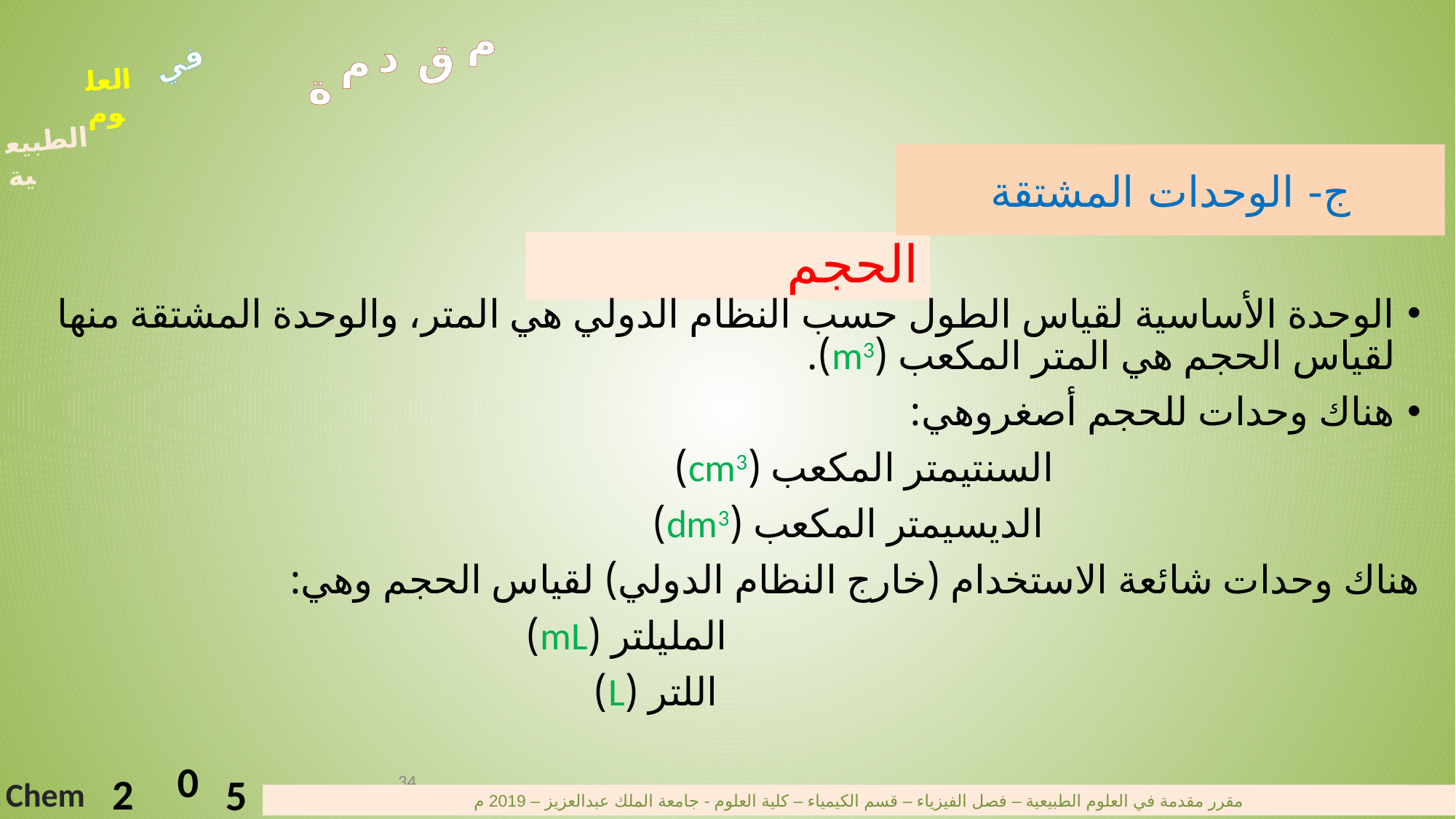

م
د
ق
م
ة
في
العلوم
الطبيعية
0
2
5
Chem
مقرر مقدمة في العلوم الطبيعية – فصل الفيزياء – قسم الكيمياء – كلية العلوم - جامعة الملك عبدالعزيز – 2019 م
ج- الوحدات المشتقة
# الحجم
الوحدة الأساسية لقياس الطول حسب النظام الدولي هي المتر، والوحدة المشتقة منها لقياس الحجم هي المتر المكعب (m3).
هناك وحدات للحجم أصغروهي:
                                    السنتيمتر المكعب (cm3)
                                     الديسيمتر المكعب (dm3)
هناك وحدات شائعة الاستخدام (خارج النظام الدولي) لقياس الحجم وهي:
                                                                    المليلتر (mL)
                                                                     اللتر (L)

34